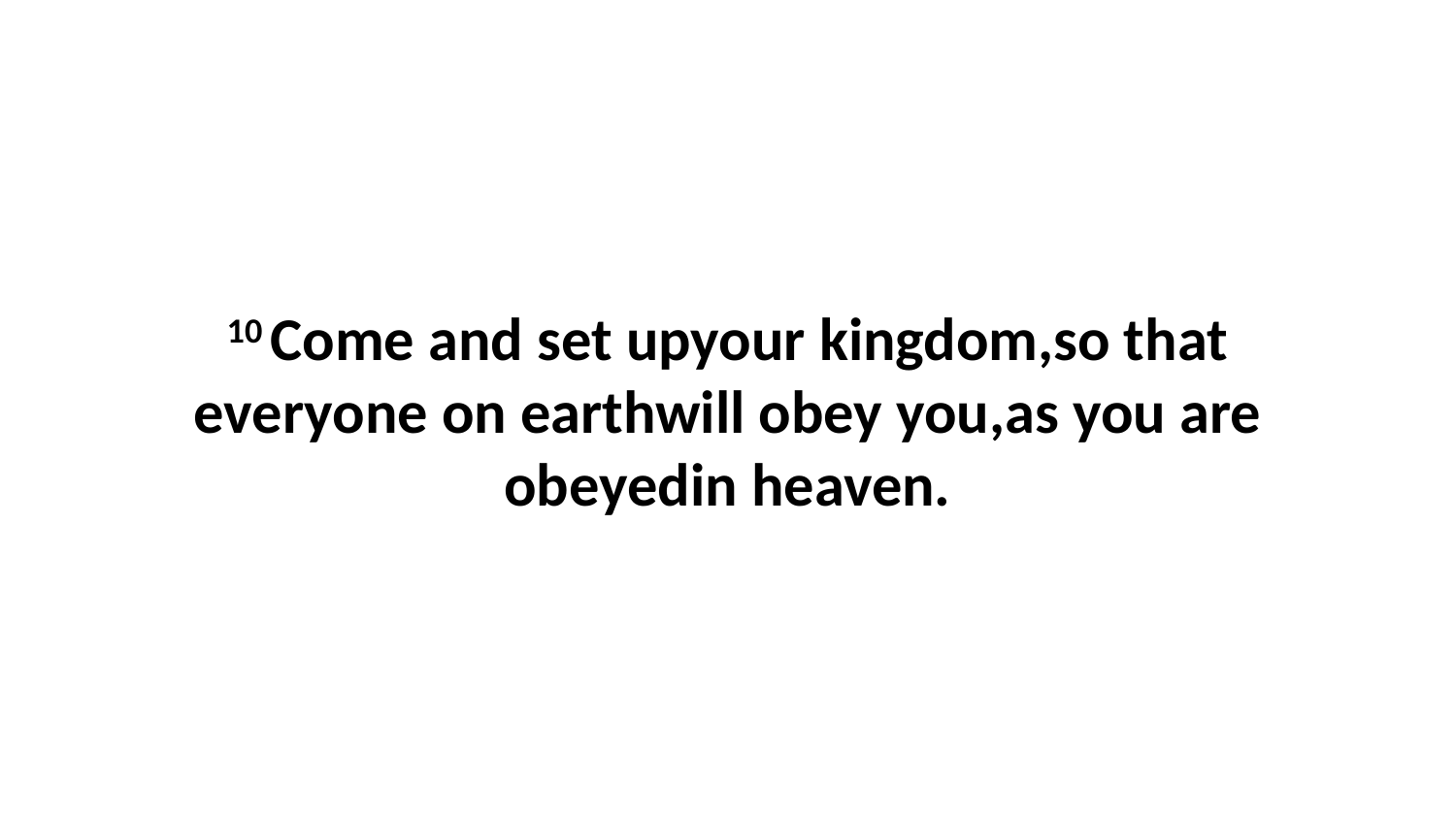

10 Come and set upyour kingdom,so that everyone on earthwill obey you,as you are obeyedin heaven.